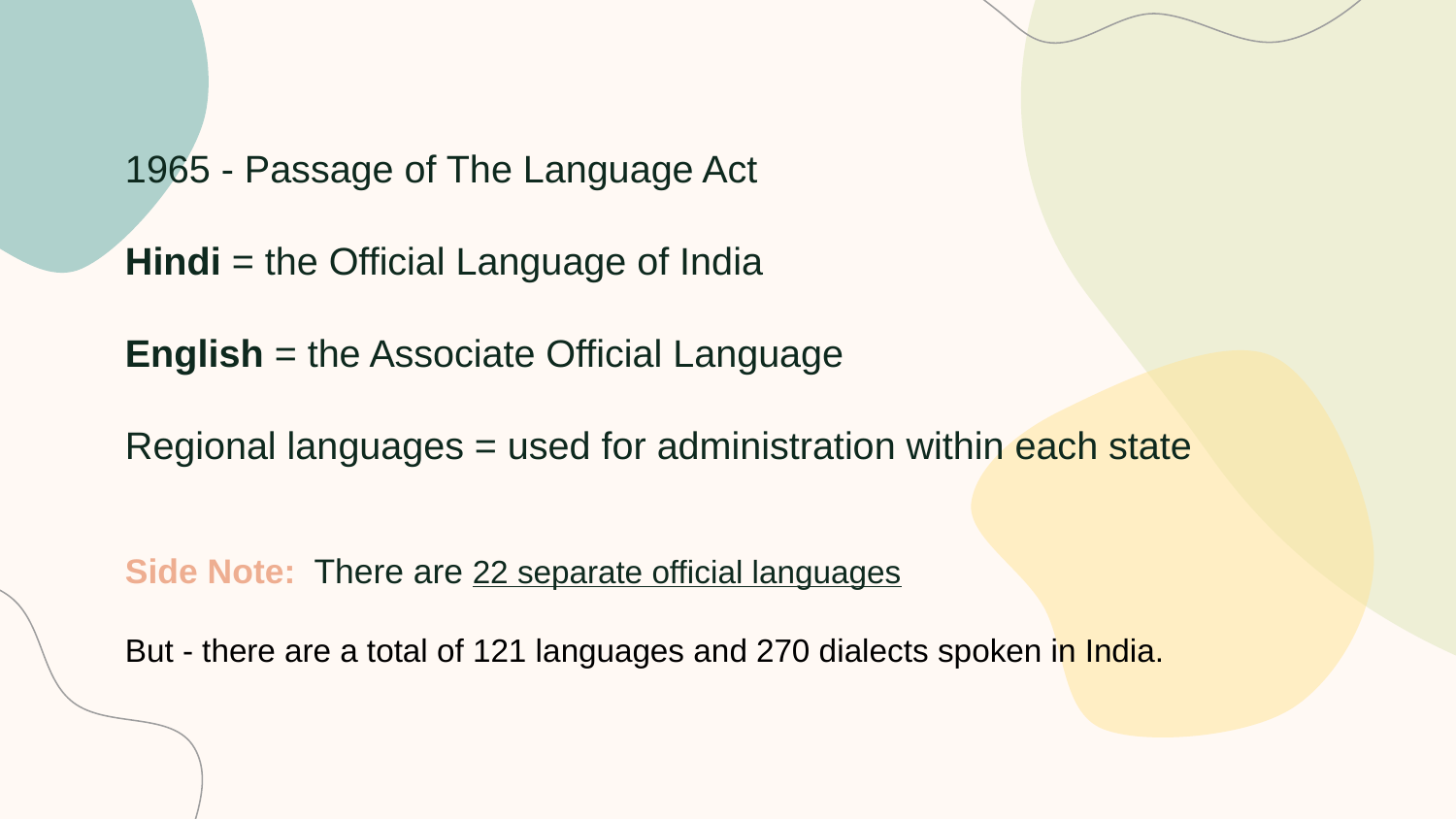

1965 - Passage of The Language Act

Hindi = the Official Language of India

English = the Associate Official Language

Regional languages = used for administration within each state

Side Note:  There are 22 separate official languages

But - there are a total of 121 languages and 270 dialects spoken in India.